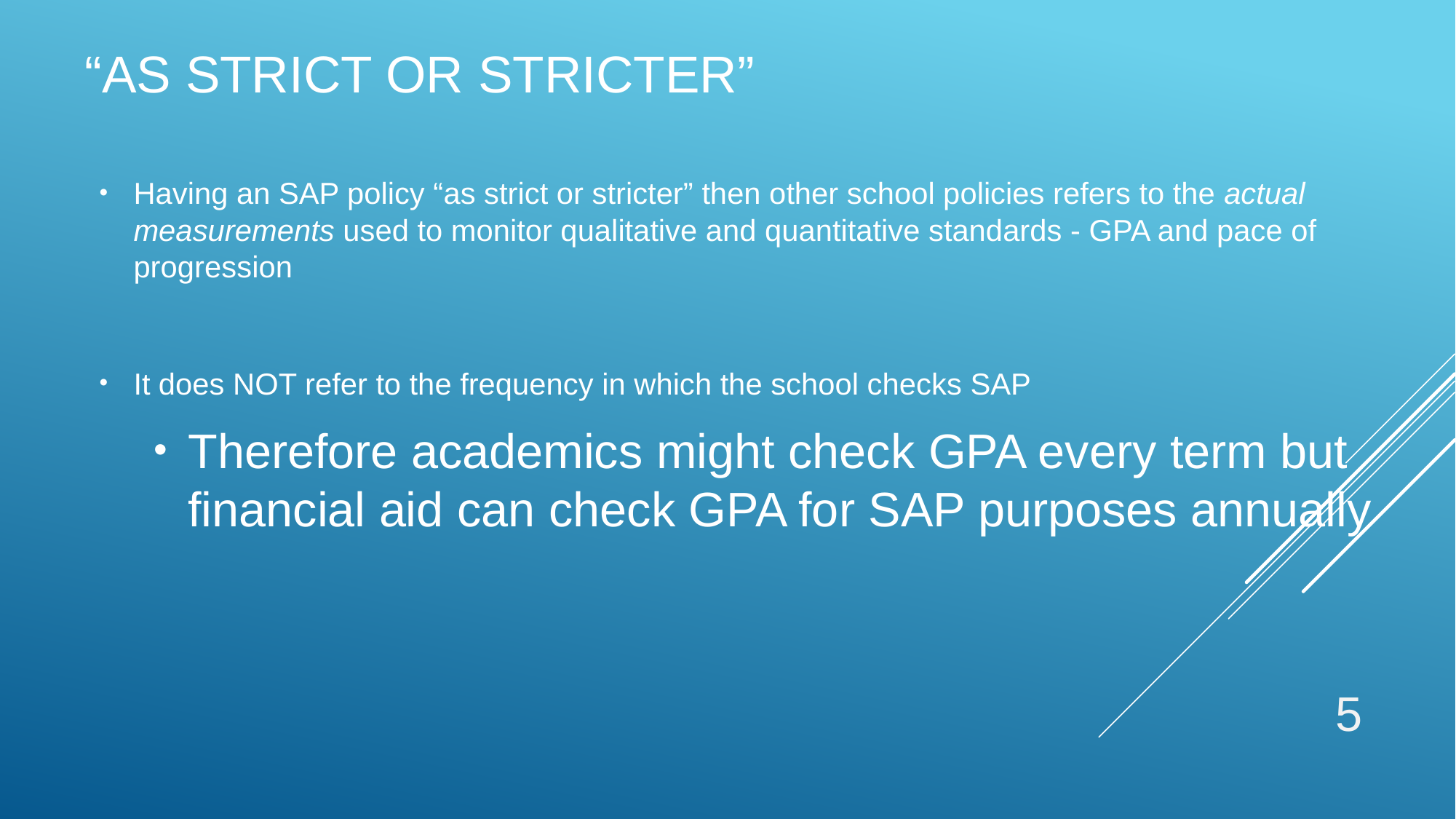

# “As Strict or Stricter”
Having an SAP policy “as strict or stricter” then other school policies refers to the actual measurements used to monitor qualitative and quantitative standards - GPA and pace of progression

It does NOT refer to the frequency in which the school checks SAP
Therefore academics might check GPA every term but financial aid can check GPA for SAP purposes annually
5